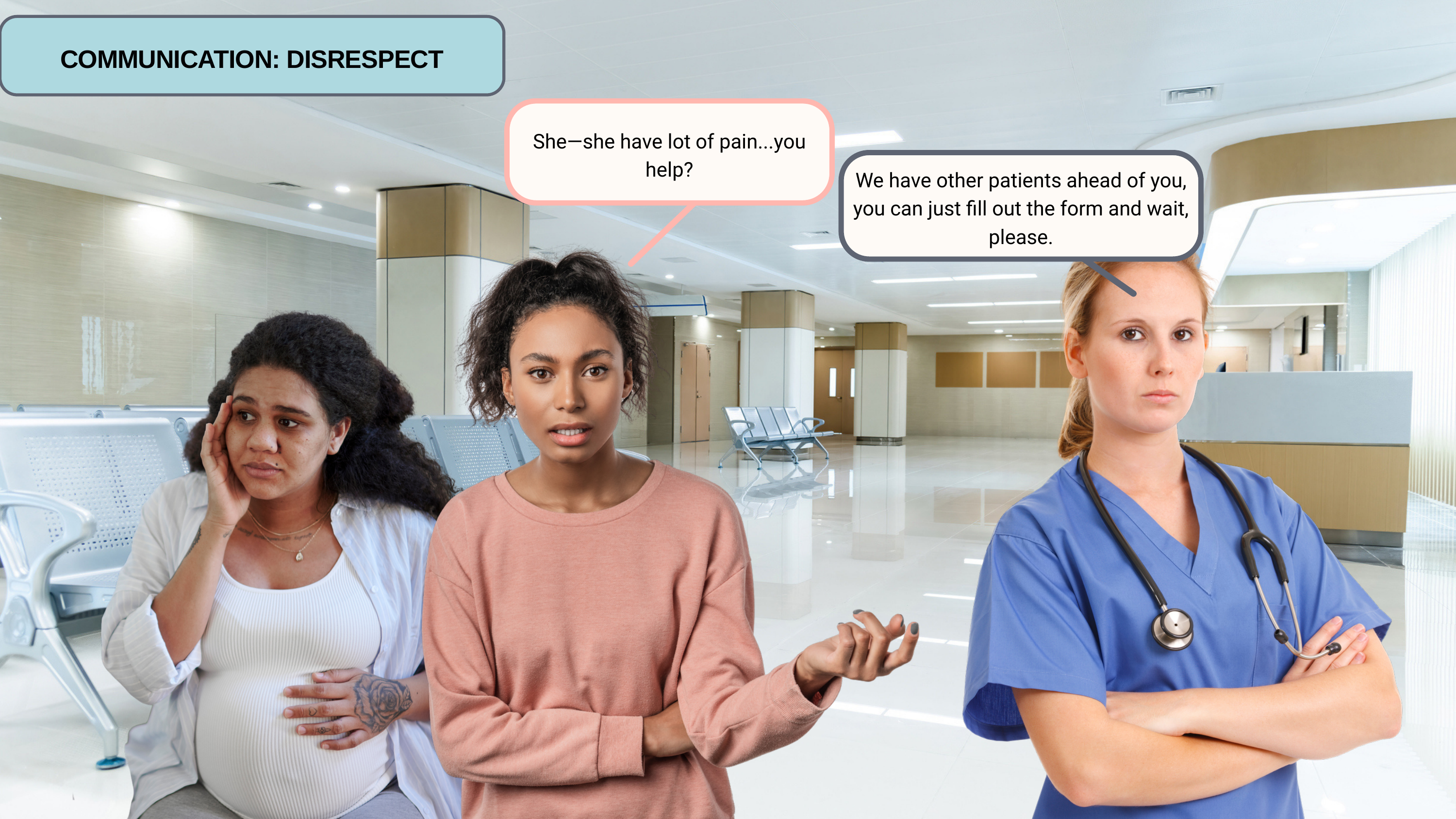

COMMUNICATION: DISRESPECT

She—she have lot of pain...you help?

We have other patients ahead of you, you can just fill out the form and wait, please.